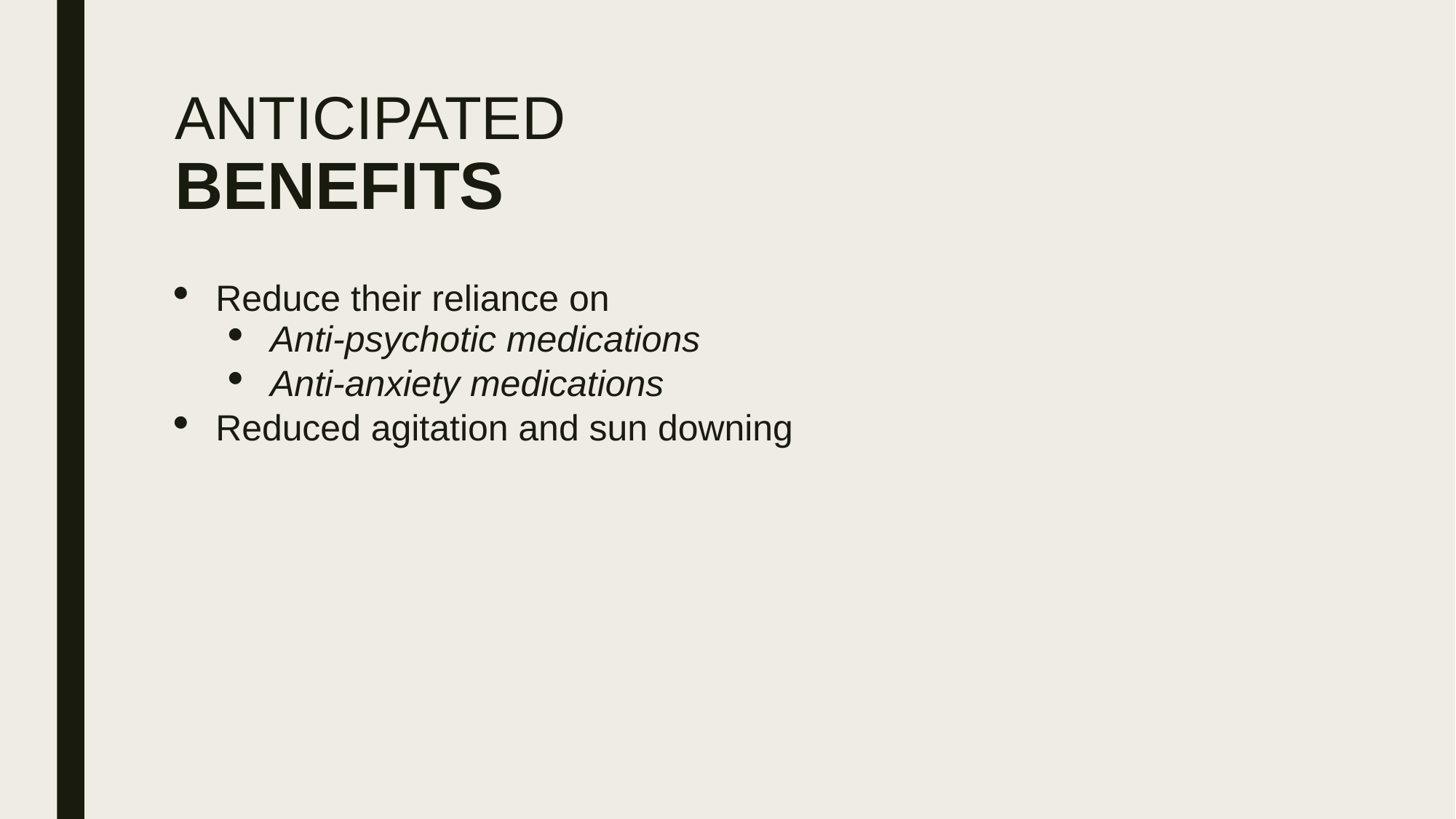

# ANTICIPATED BENEFITS
Reduce their reliance on
Anti-psychotic medications
Anti-anxiety medications
Reduced agitation and sun downing